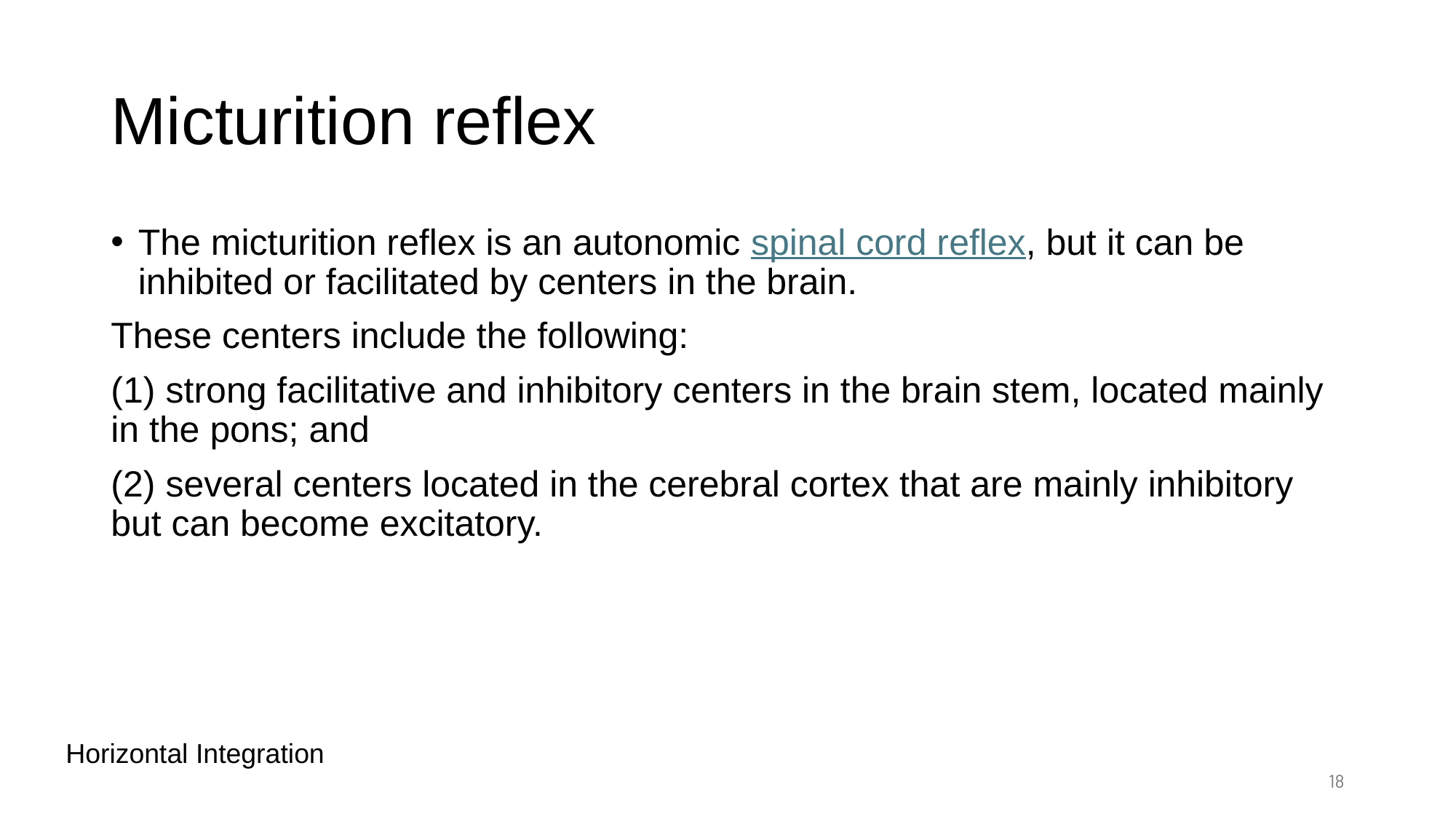

# Micturition reflex
The micturition reflex is an autonomic spinal cord reflex, but it can be inhibited or facilitated by centers in the brain.
These centers include the following:
(1) strong facilitative and inhibitory centers in the brain stem, located mainly in the pons; and
(2) several centers located in the cerebral cortex that are mainly inhibitory but can become excitatory.

Horizontal Integration
18